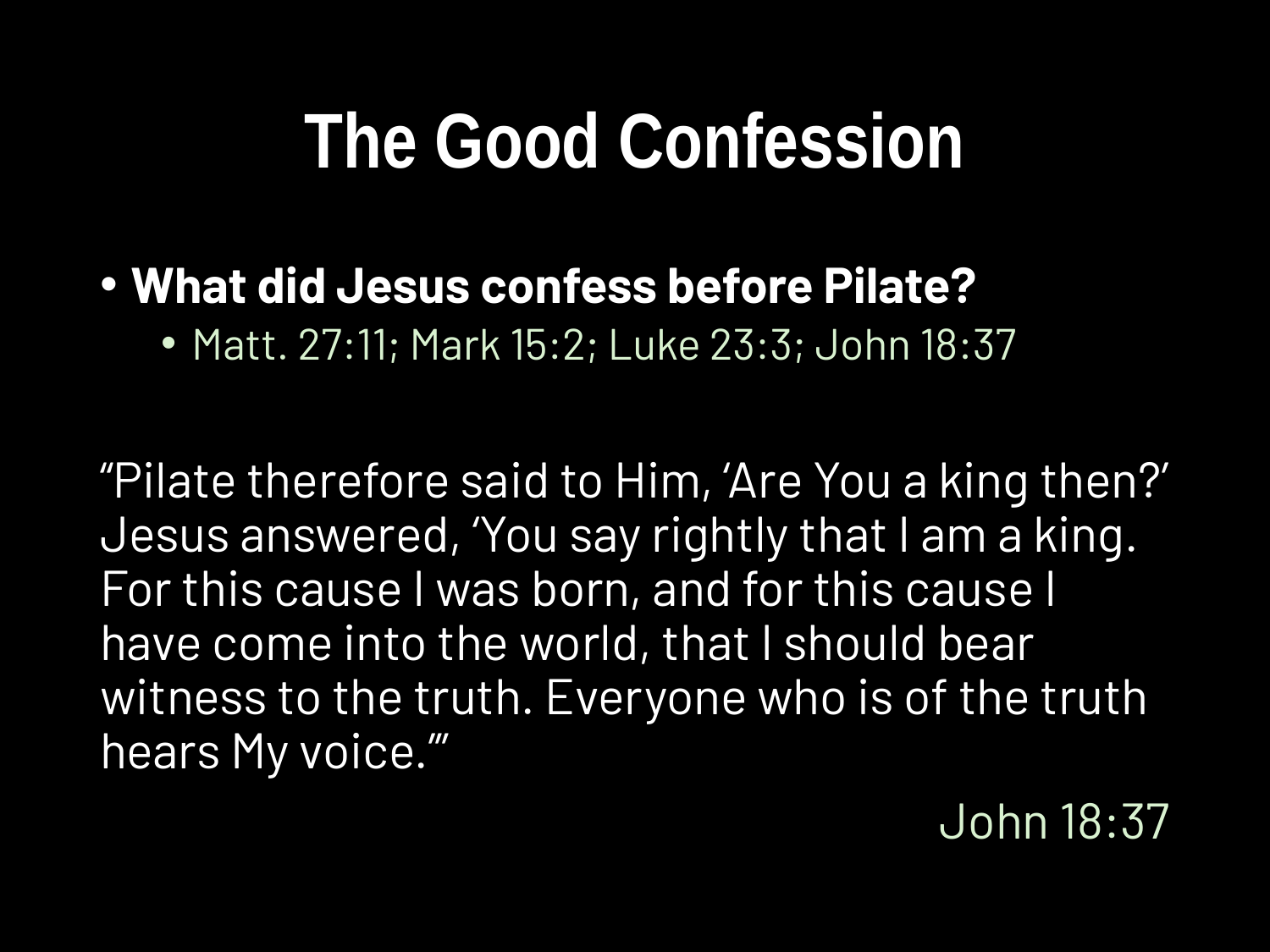

# The Good Confession
What did Jesus confess before Pilate?
Matt. 27:11; Mark 15:2; Luke 23:3; John 18:37

“Pilate therefore said to Him, ‘Are You a king then?’ Jesus answered, ‘You say rightly that I am a king. For this cause I was born, and for this cause I have come into the world, that I should bear witness to the truth. Everyone who is of the truth hears My voice.’”
John 18:37